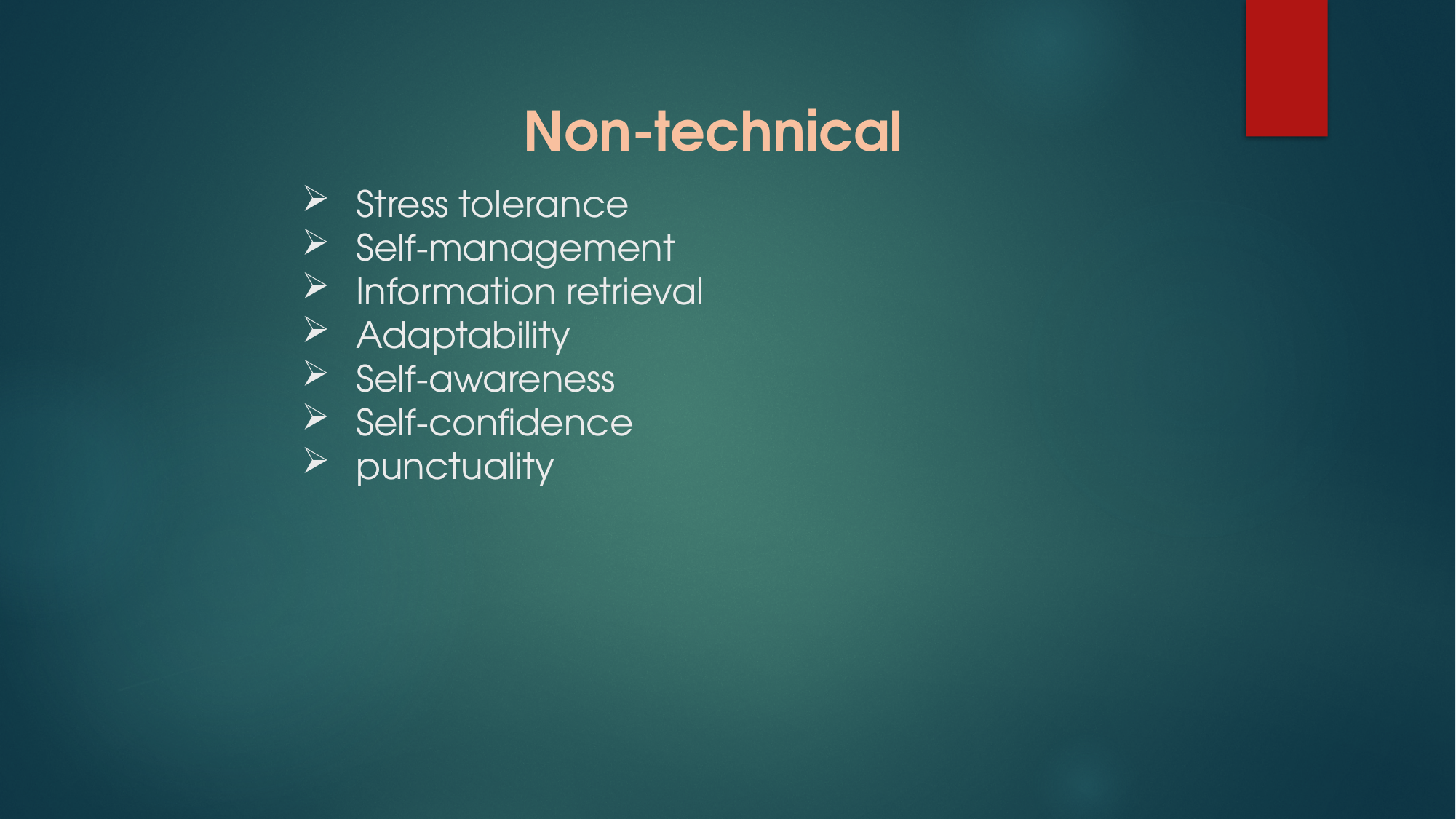

Non-technical
Stress tolerance
Self-management
Information retrieval
Adaptability
Self-awareness
Self-confidence
punctuality